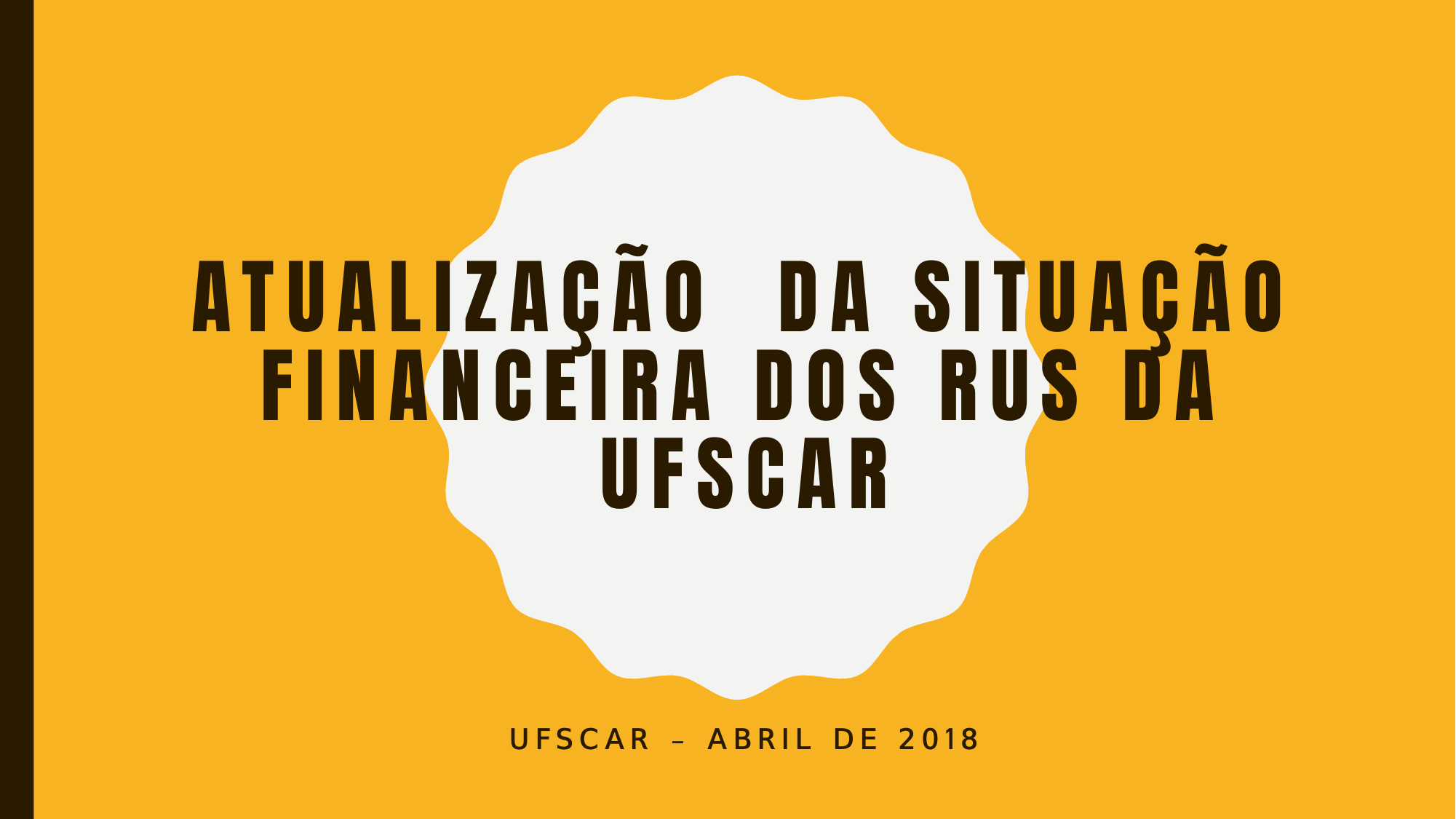

# ATUALIZAção  da SITUAÇÃO FINANCEIRA dos Rus da ufscAR
UFScar – ABRIL de 2018